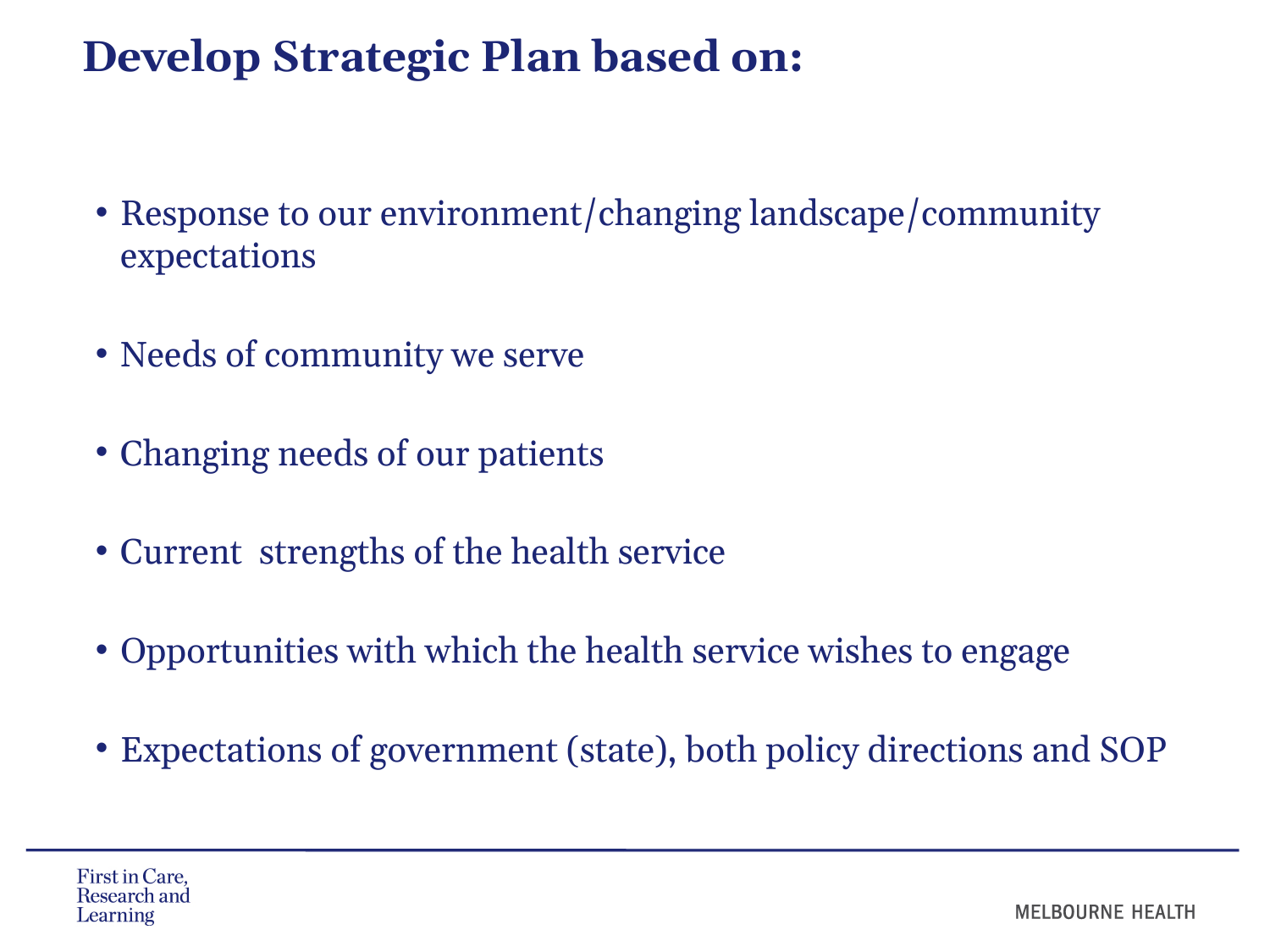

# Develop Strategic Plan based on:
Response to our environment/changing landscape/community expectations

Needs of community we serve

Changing needs of our patients

Current  strengths of the health service

Opportunities with which the health service wishes to engage

Expectations of government (state), both policy directions and SOP